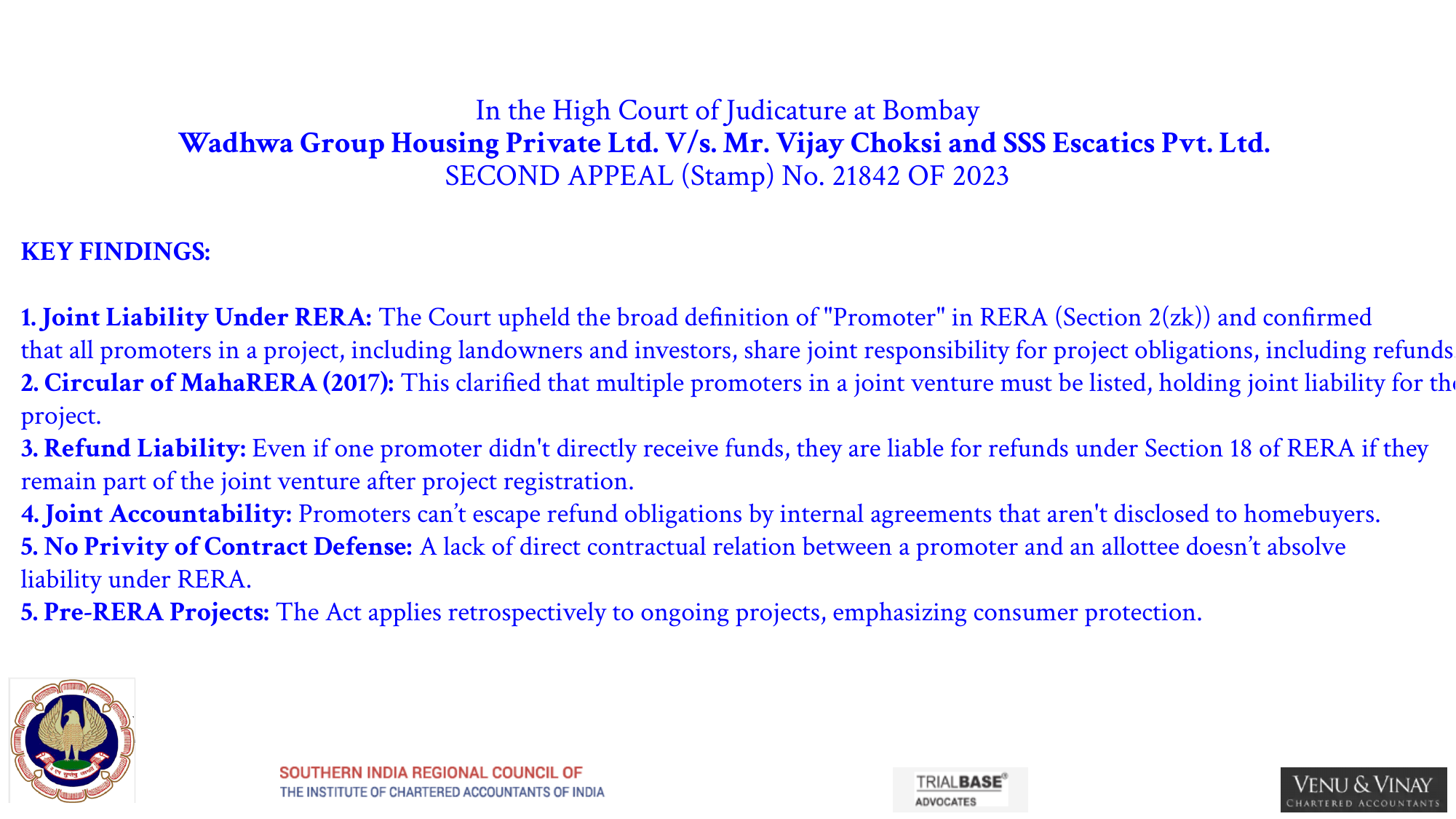

# In the High Court of Judicature at Bombay Wadhwa Group Housing Private Ltd. V/s. Mr. Vijay Choksi and SSS Escatics Pvt. Ltd. SECOND APPEAL (Stamp) No. 21842 OF 2023

KEY FINDINGS:

1. Joint Liability Under RERA: The Court upheld the broad definition of "Promoter" in RERA (Section 2(zk)) and confirmed
that all promoters in a project, including landowners and investors, share joint responsibility for project obligations, including refunds.
2. Circular of MahaRERA (2017): This clarified that multiple promoters in a joint venture must be listed, holding joint liability for the
project.
3. Refund Liability: Even if one promoter didn't directly receive funds, they are liable for refunds under Section 18 of RERA if they
remain part of the joint venture after project registration.
4. Joint Accountability: Promoters can’t escape refund obligations by internal agreements that aren't disclosed to homebuyers.
5. No Privity of Contract Defense: A lack of direct contractual relation between a promoter and an allottee doesn’t absolve
liability under RERA.
5. Pre-RERA Projects: The Act applies retrospectively to ongoing projects, emphasizing consumer protection.